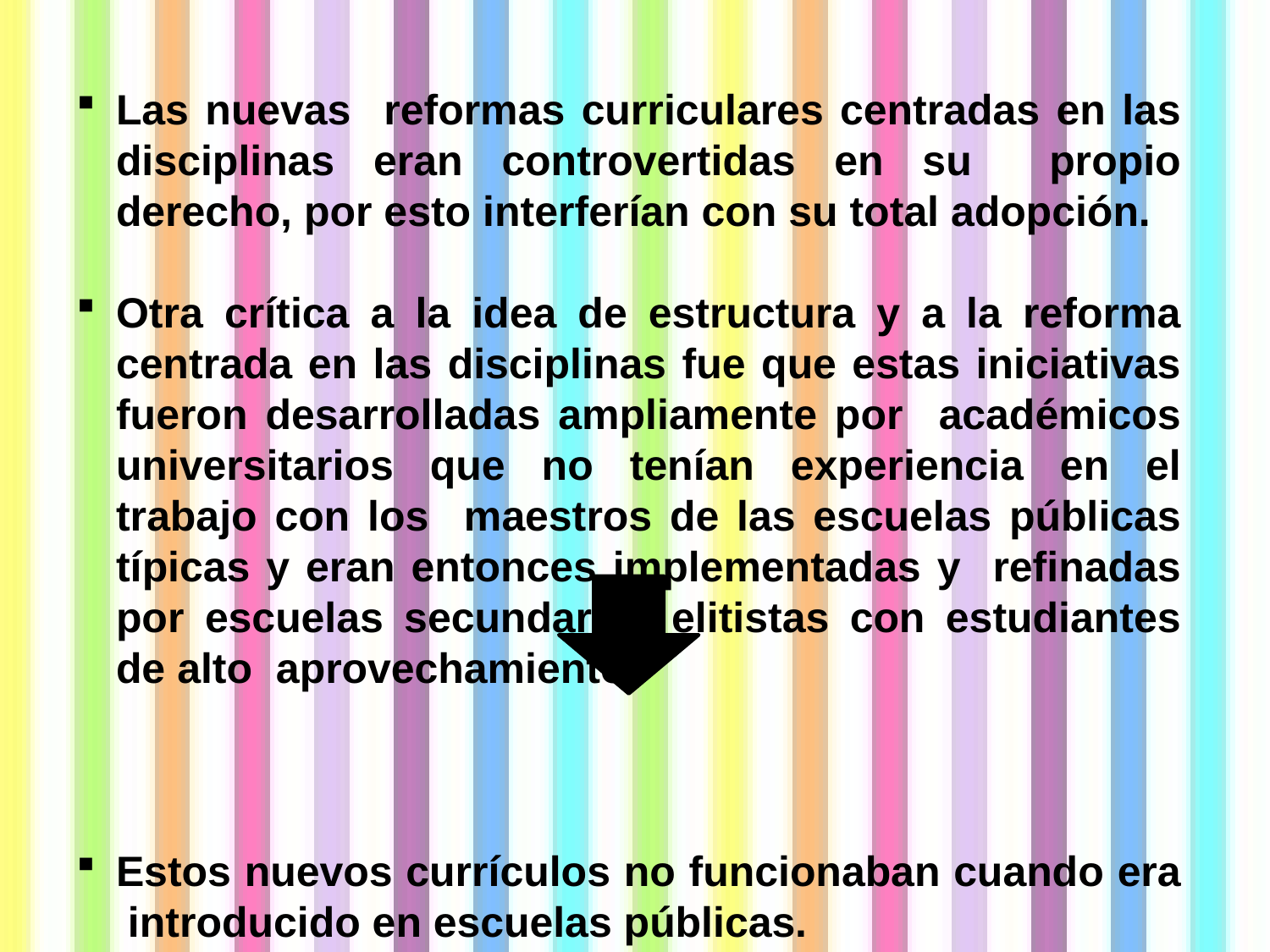

Las nuevas  reformas curriculares centradas en las disciplinas eran controvertidas en su  propio derecho, por esto interferían con su total adopción.

Otra crítica a la idea de estructura y a la reforma centrada en las disciplinas fue que estas iniciativas fueron desarrolladas ampliamente por  académicos universitarios que no tenían experiencia en el trabajo con los  maestros de las escuelas públicas típicas y eran entonces implementadas y  refinadas por escuelas secundarias elitistas con estudiantes de alto  aprovechamiento.

Estos nuevos currículos no funcionaban cuando era  introducido en escuelas públicas.